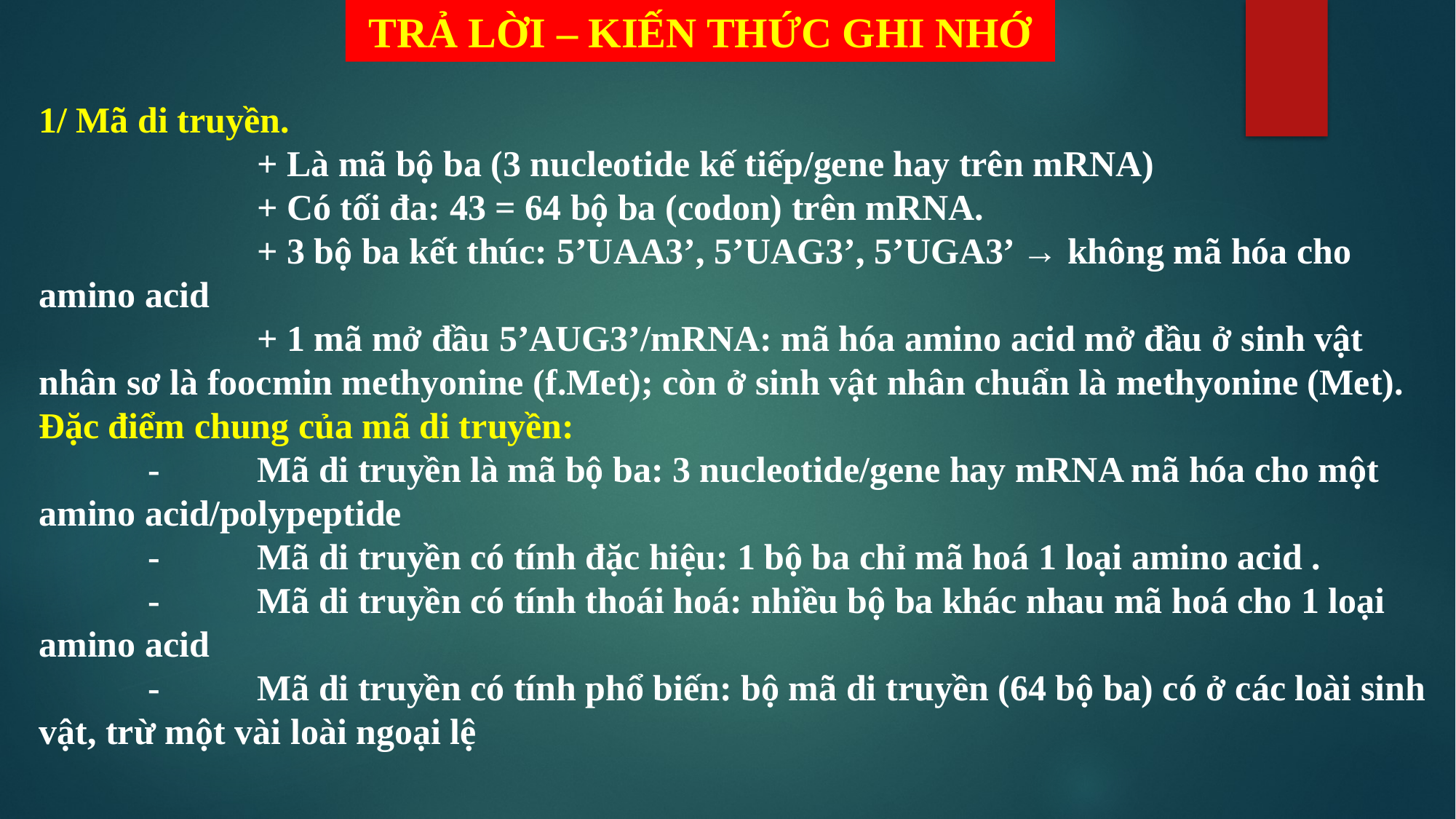

TRẢ LỜI – KIẾN THỨC GHI NHỚ
HƯỚNG DẪN TÌM HIỂU
1/ Mã di truyền.
		+ Là mã bộ ba (3 nucleotide kế tiếp/gene hay trên mRNA)
		+ Có tối đa: 43 = 64 bộ ba (codon) trên mRNA.
		+ 3 bộ ba kết thúc: 5’UAA3’, 5’UAG3’, 5’UGA3’ → không mã hóa cho amino acid
		+ 1 mã mở đầu 5’AUG3’/mRNA: mã hóa amino acid mở đầu ở sinh vật nhân sơ là foocmin methyonine (f.Met); còn ở sinh vật nhân chuẩn là methyonine (Met).
Đặc điểm chung của mã di truyền:
	- 	Mã di truyền là mã bộ ba: 3 nucleotide/gene hay mRNA mã hóa cho một amino acid/polypeptide
	- 	Mã di truyền có tính đặc hiệu: 1 bộ ba chỉ mã hoá 1 loại amino acid .
	- 	Mã di truyền có tính thoái hoá: nhiều bộ ba khác nhau mã hoá cho 1 loại amino acid
	- 	Mã di truyền có tính phổ biến: bộ mã di truyền (64 bộ ba) có ở các loài sinh vật, trừ một vài loài ngoại lệ